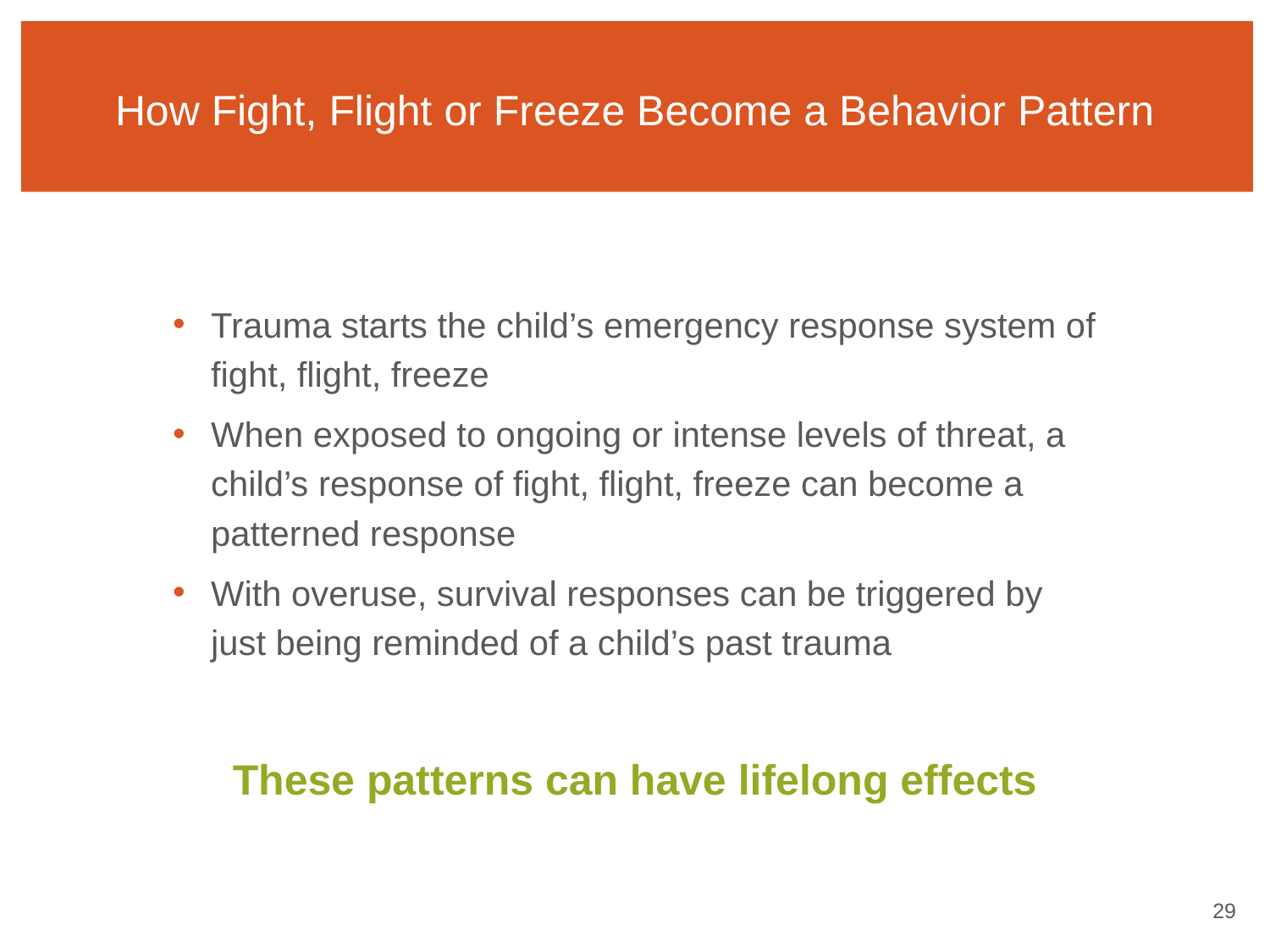

# How Fight, Flight or Freeze Become a Behavior Pattern
Trauma starts the child’s emergency response system of fight, flight, freeze
When exposed to ongoing or intense levels of threat, a child’s response of fight, flight, freeze can become a patterned response
With overuse, survival responses can be triggered by just being reminded of a child’s past trauma

These patterns can have lifelong effects

29